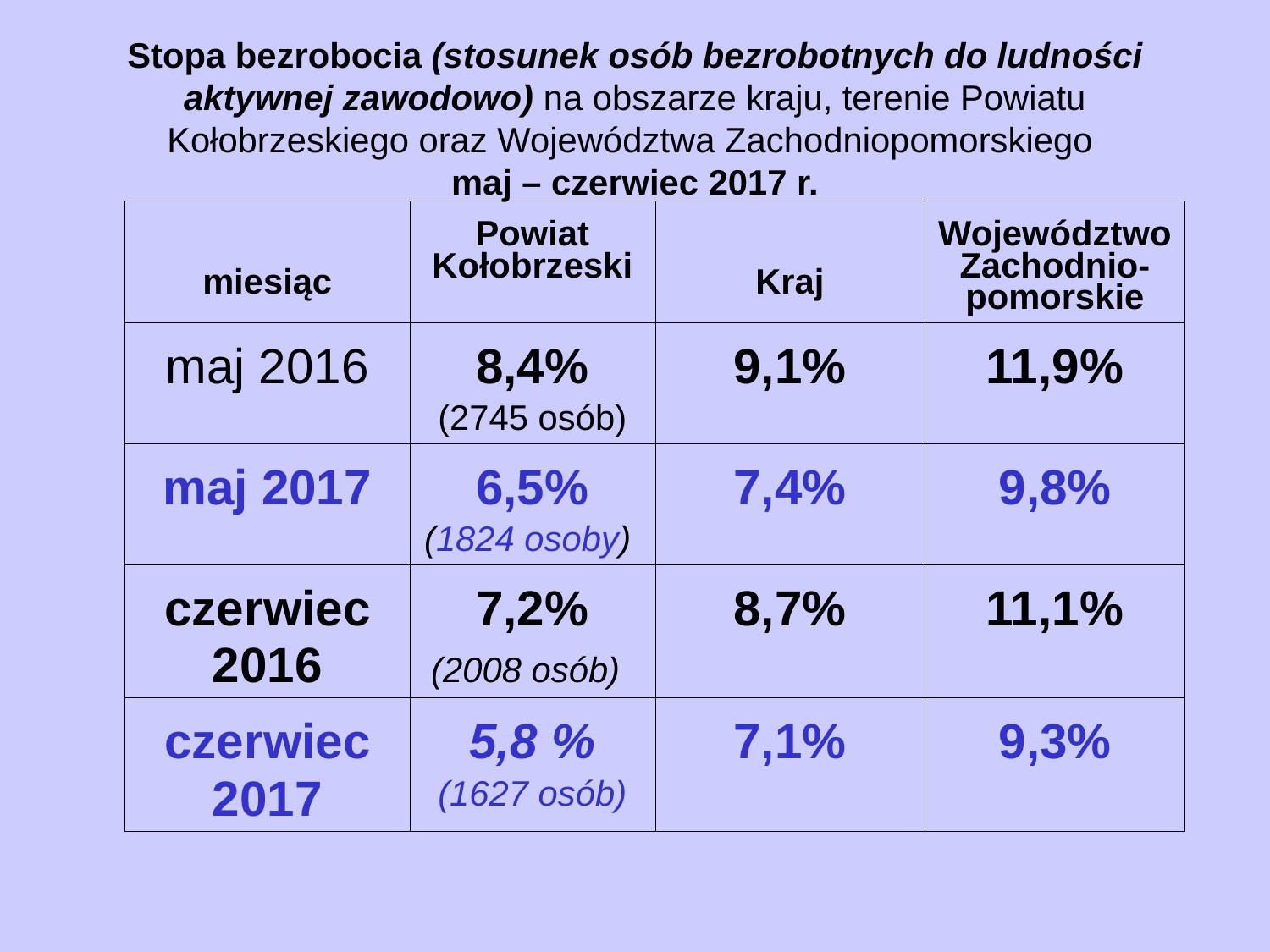

# Stopa bezrobocia (stosunek osób bezrobotnych do ludności aktywnej zawodowo) na obszarze kraju, terenie Powiatu Kołobrzeskiego oraz Województwa Zachodniopomorskiego maj – czerwiec 2017 r.
| miesiąc | Powiat Kołobrzeski | Kraj | Województwo Zachodnio-pomorskie |
| --- | --- | --- | --- |
| maj 2016 | 8,4% (2745 osób) | 9,1% | 11,9% |
| maj 2017 | 6,5% (1824 osoby) | 7,4% | 9,8% |
| czerwiec 2016 | 7,2% (2008 osób) | 8,7% | 11,1% |
| czerwiec 2017 | 5,8 % (1627 osób) | 7,1% | 9,3% |